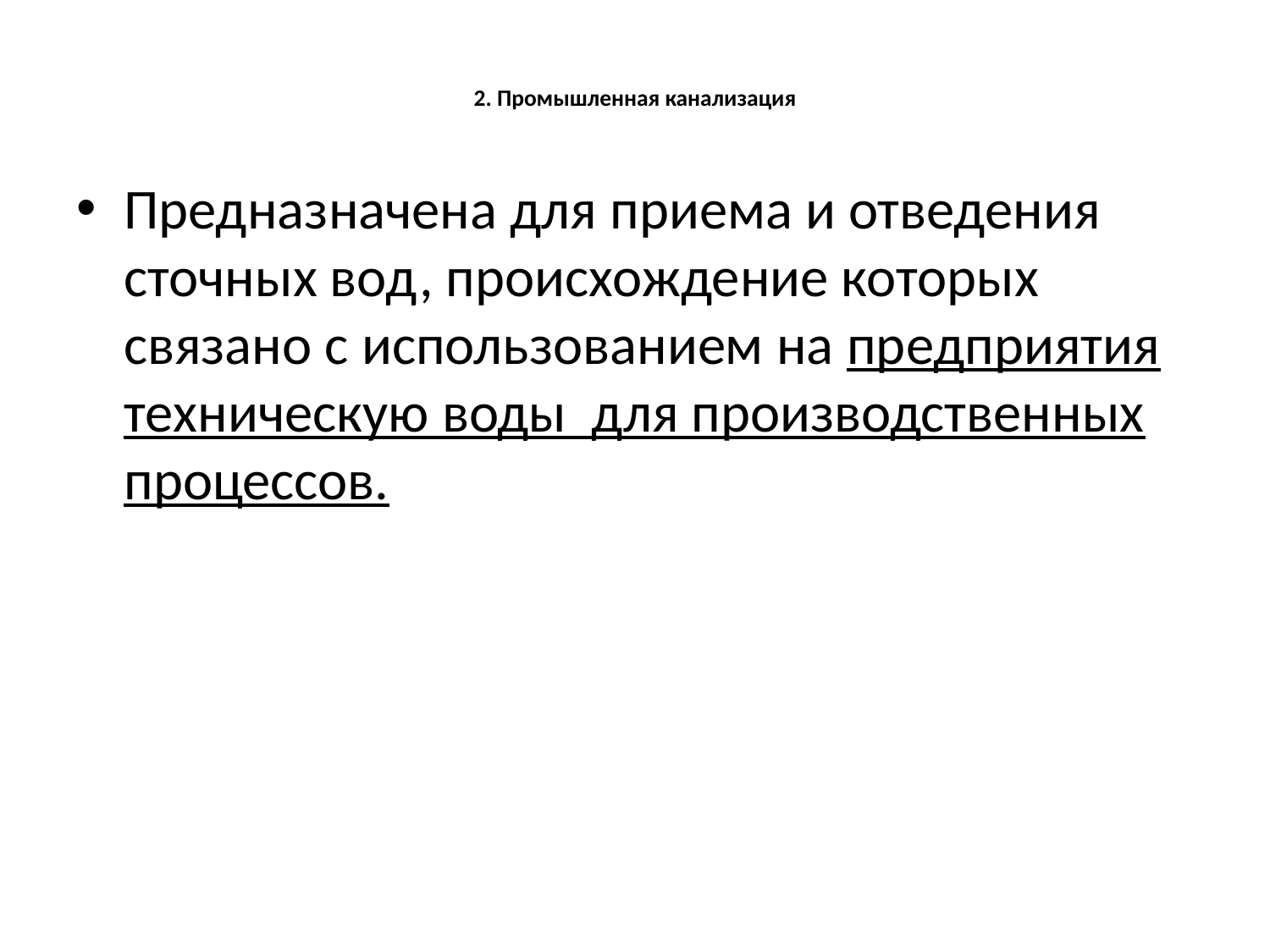

# 2. Промышленная канализация
Предназначена для приема и отведения  сточных вод, происхождение которых связано с использованием на предприятия техническую воды  для производственных процессов.